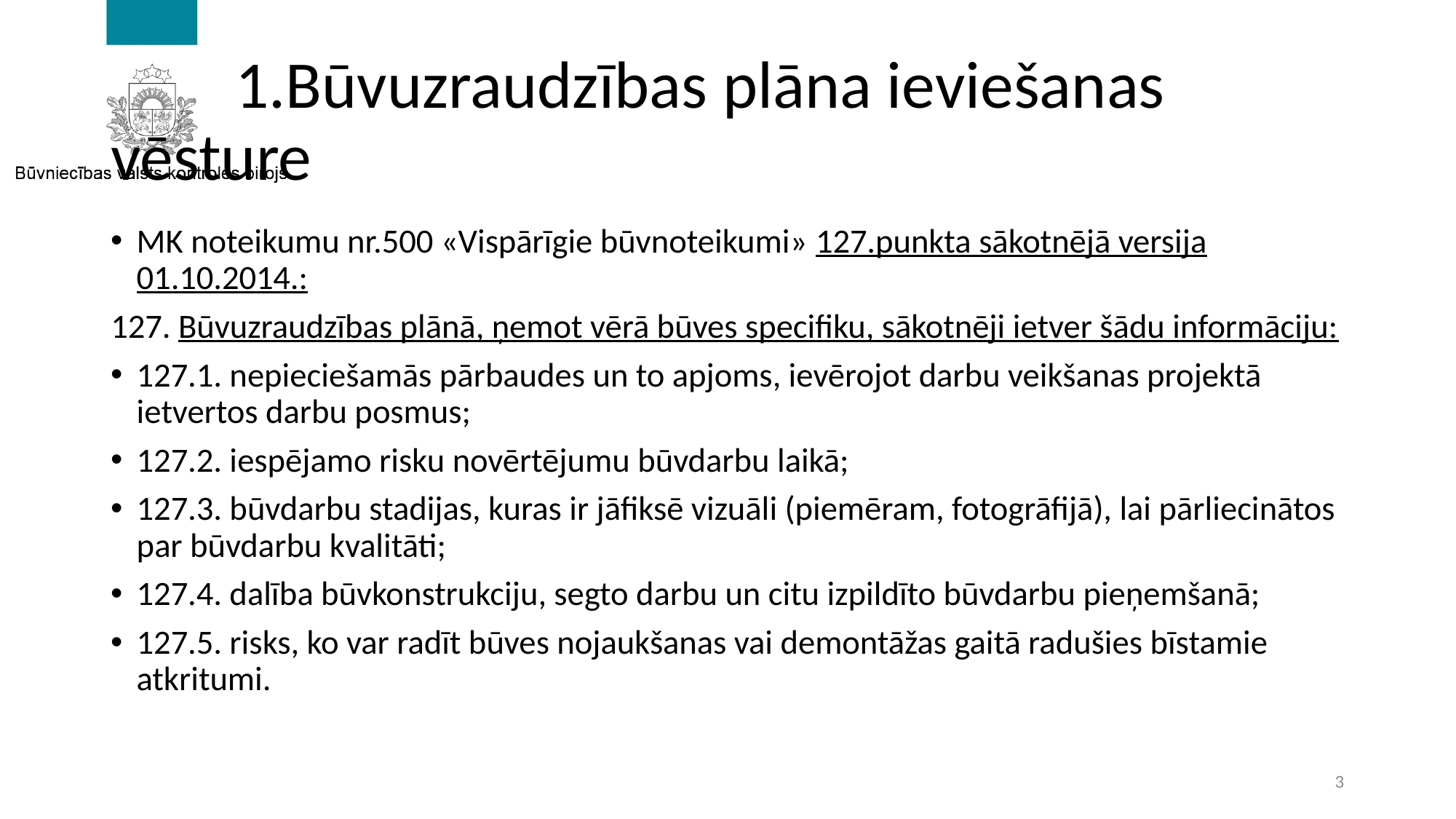

# 1.Būvuzraudzības plāna ieviešanas vēsture
MK noteikumu nr.500 «Vispārīgie būvnoteikumi» 127.punkta sākotnējā versija 01.10.2014.:
127. Būvuzraudzības plānā, ņemot vērā būves specifiku, sākotnēji ietver šādu informāciju:
127.1. nepieciešamās pārbaudes un to apjoms, ievērojot darbu veikšanas projektā ietvertos darbu posmus;
127.2. iespējamo risku novērtējumu būvdarbu laikā;
127.3. būvdarbu stadijas, kuras ir jāfiksē vizuāli (piemēram, fotogrāfijā), lai pārliecinātos par būvdarbu kvalitāti;
127.4. dalība būvkonstrukciju, segto darbu un citu izpildīto būvdarbu pieņemšanā;
127.5. risks, ko var radīt būves nojaukšanas vai demontāžas gaitā radušies bīstamie atkritumi.